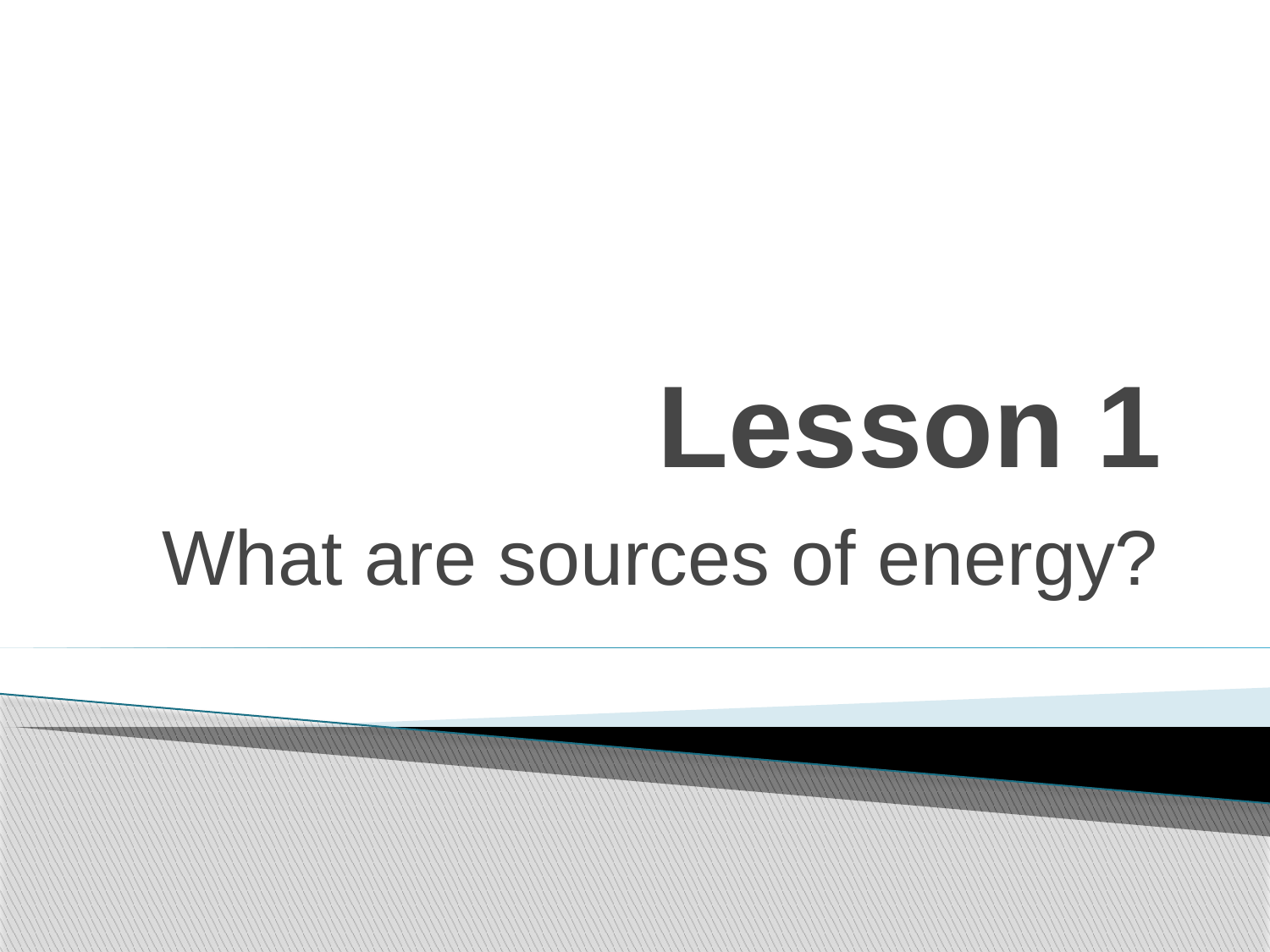

# Lesson 1
What are sources of energy?